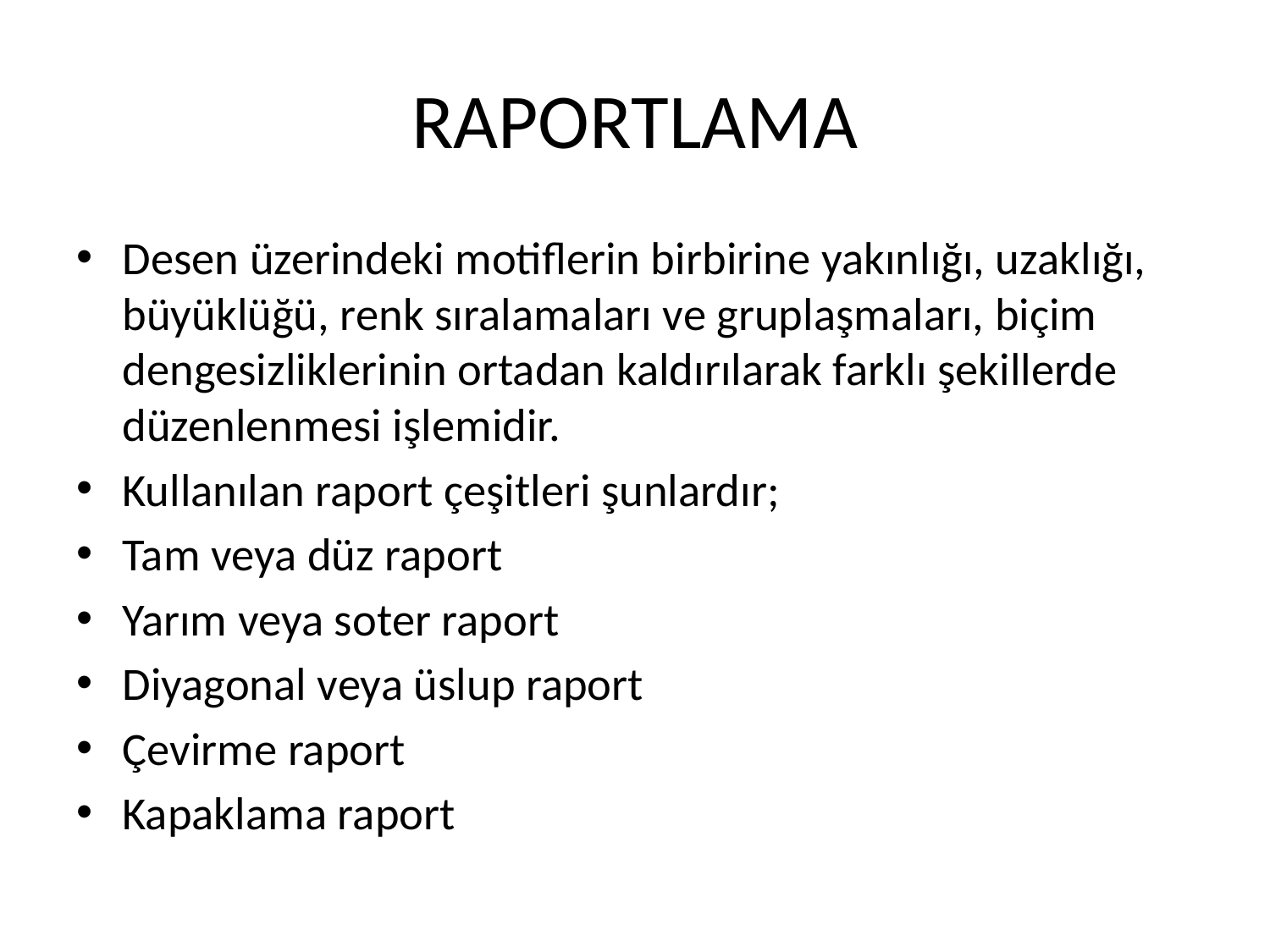

# RAPORTLAMA
Desen üzerindeki motiflerin birbirine yakınlığı, uzaklığı, büyüklüğü, renk sıralamaları ve gruplaşmaları, biçim dengesizliklerinin ortadan kaldırılarak farklı şekillerde düzenlenmesi işlemidir.
Kullanılan raport çeşitleri şunlardır;
Tam veya düz raport
Yarım veya soter raport
Diyagonal veya üslup raport
Çevirme raport
Kapaklama raport